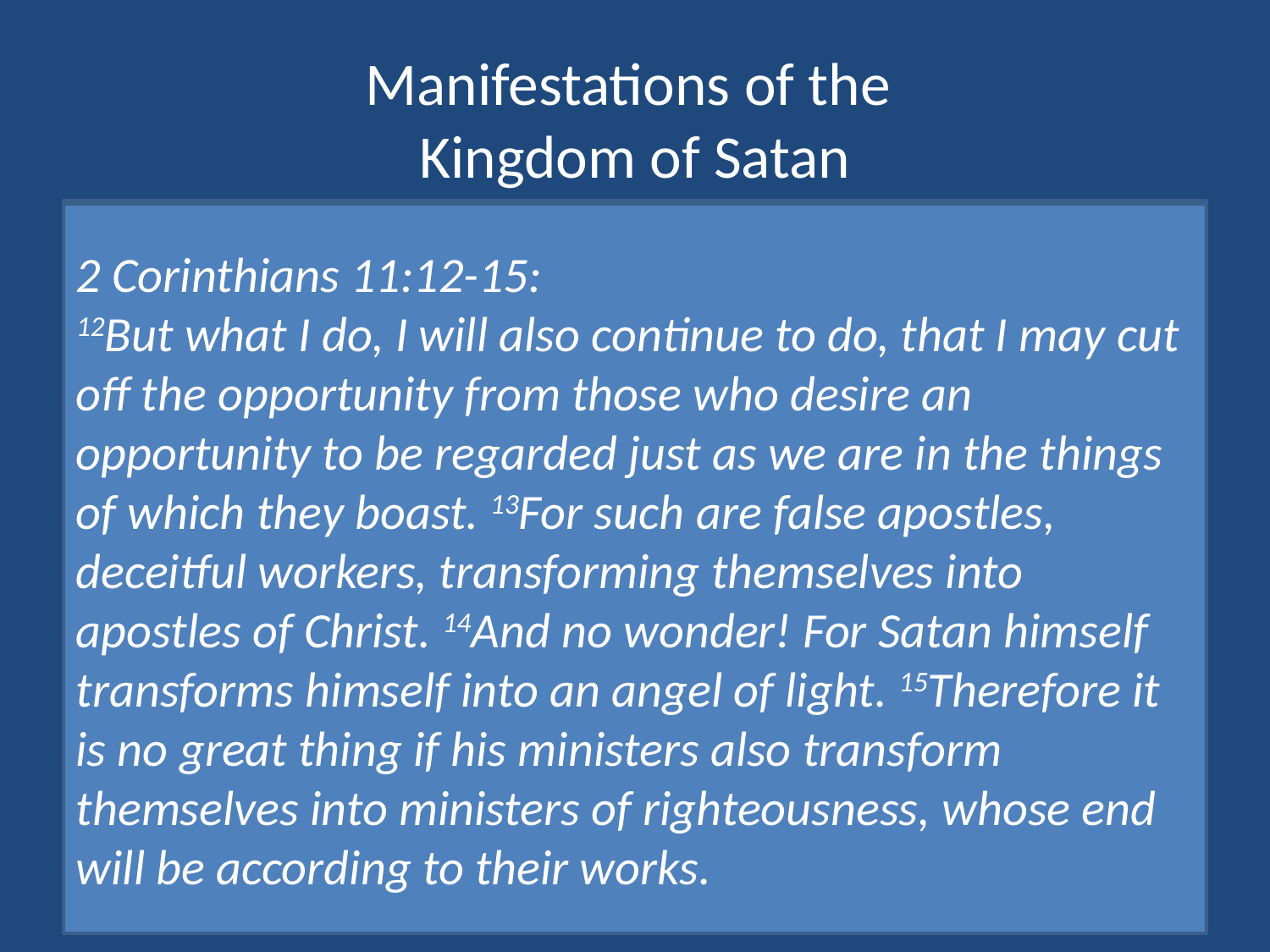

# Manifestations of the Kingdom of Satan
How can denominationalism be wrong?
Paul was not speaking of pagans!
Denominationalism is the corruption of true Christianity
Why are so many people deceived?
Satan is good at his work!
Denominationalism and the ecumenical spirit only expand the borders of Satan’s kingdom!
1 Timothy 4:1-5:
1Now the Spirit expressly says that in latter times some will depart from the faith, giving heed to deceiving spirits and doctrines of demons, 2speaking lies in hypocrisy, having their own conscience seared with a hot iron, 3forbidding to marry, and commanding to abstain from foods which God created to be received with thanksgiving by those who believe and know the truth. 4For every creature of God is good, and nothing is to be refused if it is received with thanksgiving; 5for it is sanctified by the word of God and prayer.
2 Corinthians 11:12-15:
12But what I do, I will also continue to do, that I may cut off the opportunity from those who desire an opportunity to be regarded just as we are in the things of which they boast. 13For such are false apostles, deceitful workers, transforming themselves into apostles of Christ. 14And no wonder! For Satan himself transforms himself into an angel of light. 15Therefore it is no great thing if his ministers also transform themselves into ministers of righteousness, whose end will be according to their works.